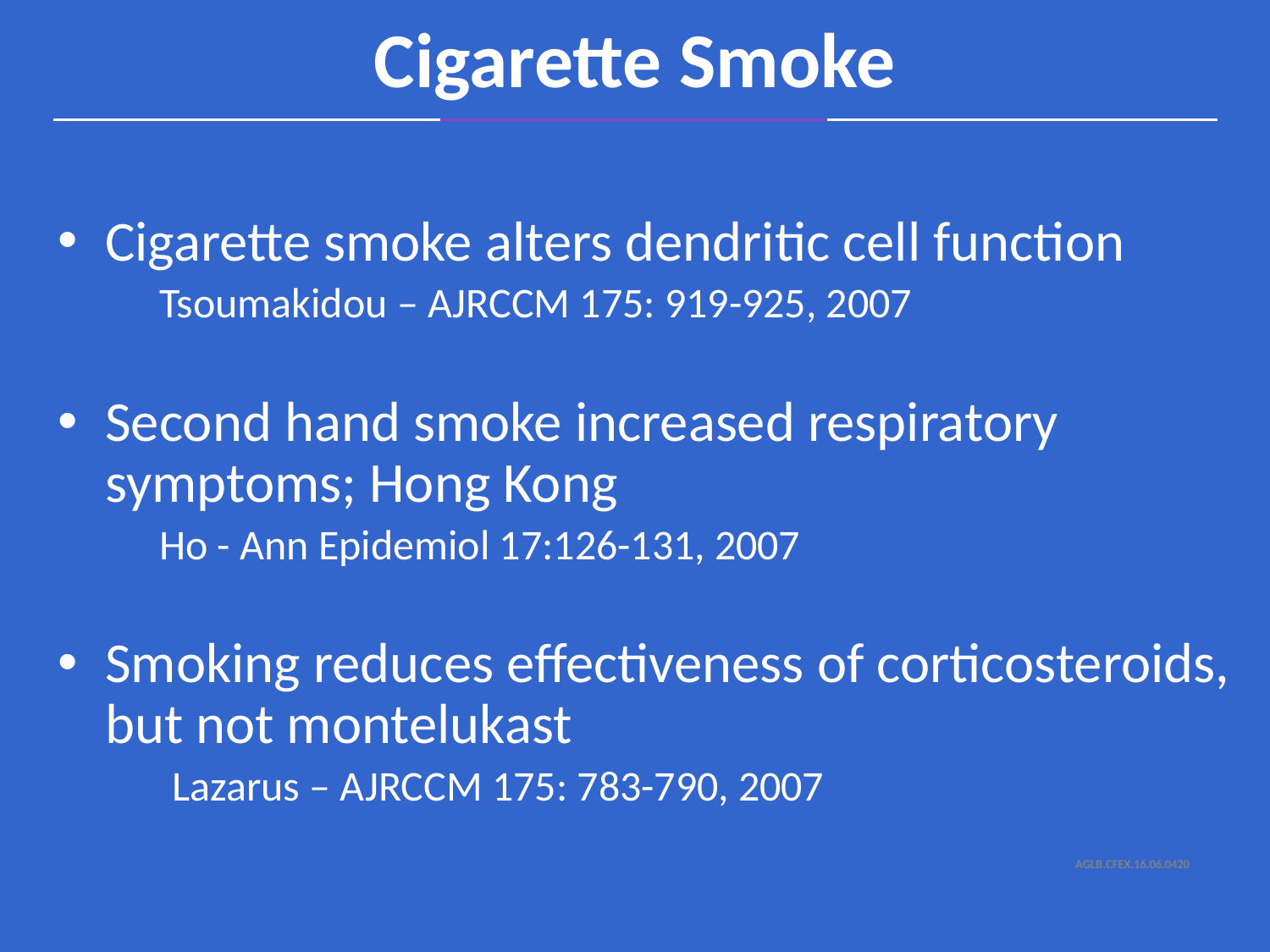

Cigarette Smoke
Cigarette smoke alters dendritic cell function
    Tsoumakidou – AJRCCM 175: 919-925, 2007

Second hand smoke increased respiratory symptoms; Hong Kong
    Ho - Ann Epidemiol 17:126-131, 2007

Smoking reduces effectiveness of corticosteroids, but not montelukast
            Lazarus – AJRCCM 175: 783-790, 2007